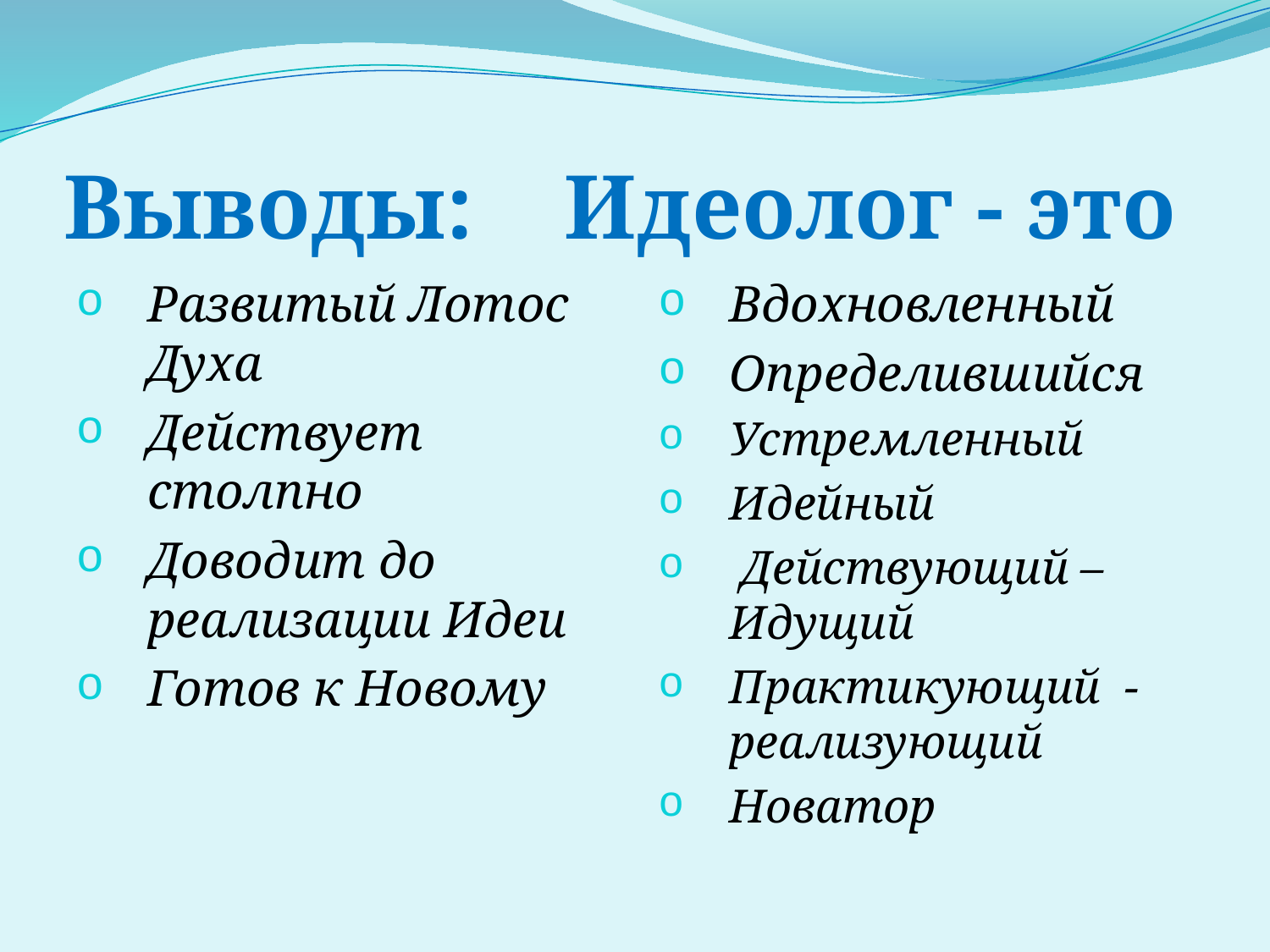

# Выводы:    Идеолог - это
Развитый Лотос Духа
Действует столпно
Доводит до реализации Идеи
Готов к Новому

Вдохновленный
Определившийся
Устремленный
Идейный
 Действующий – Идущий
Практикующий  - реализующий
Новатор